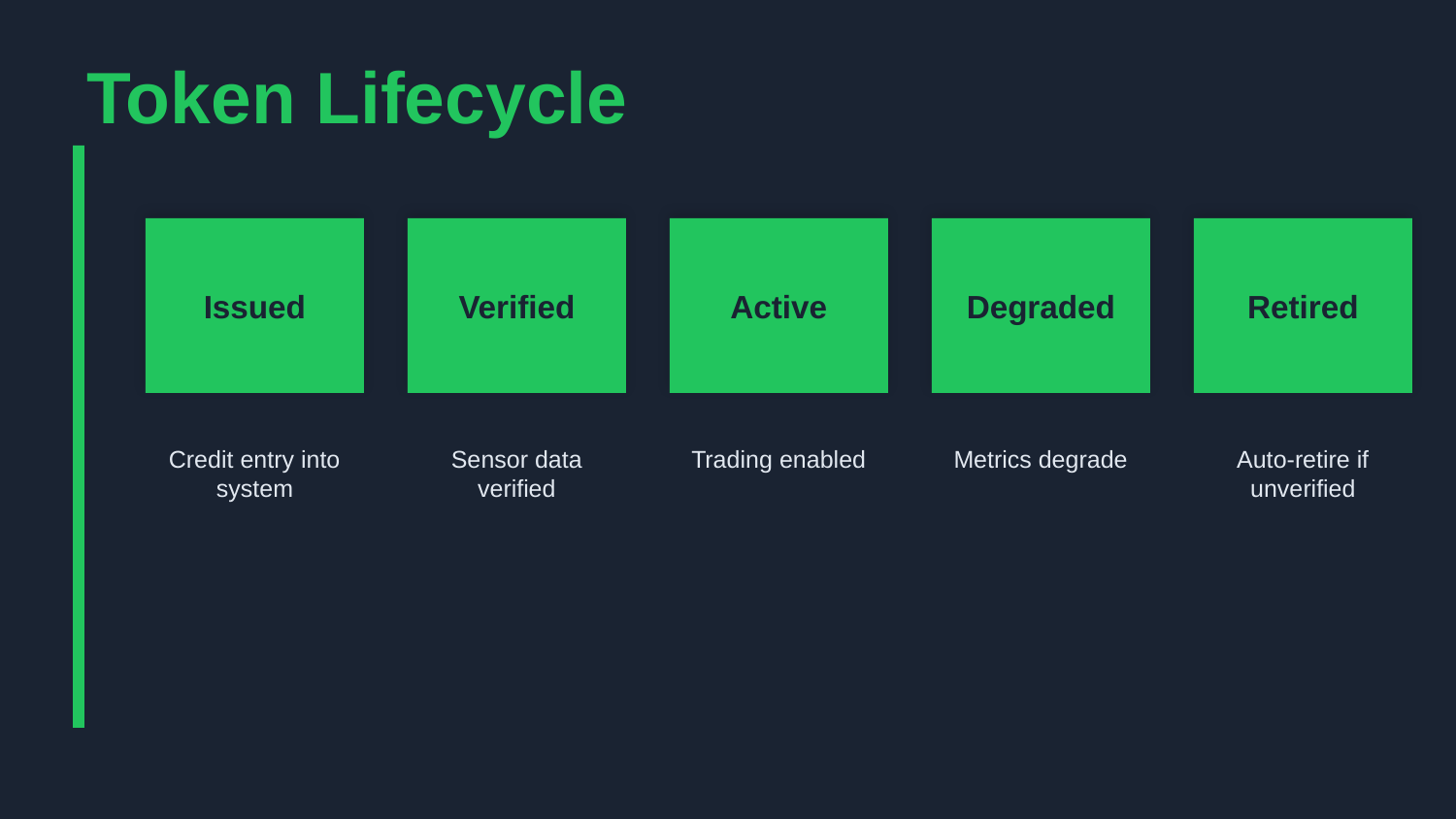

Token Lifecycle

Issued
Verified
Active
Degraded
Retired
Credit entry into system
Sensor data verified
Trading enabled
Metrics degrade
Auto-retire if unverified